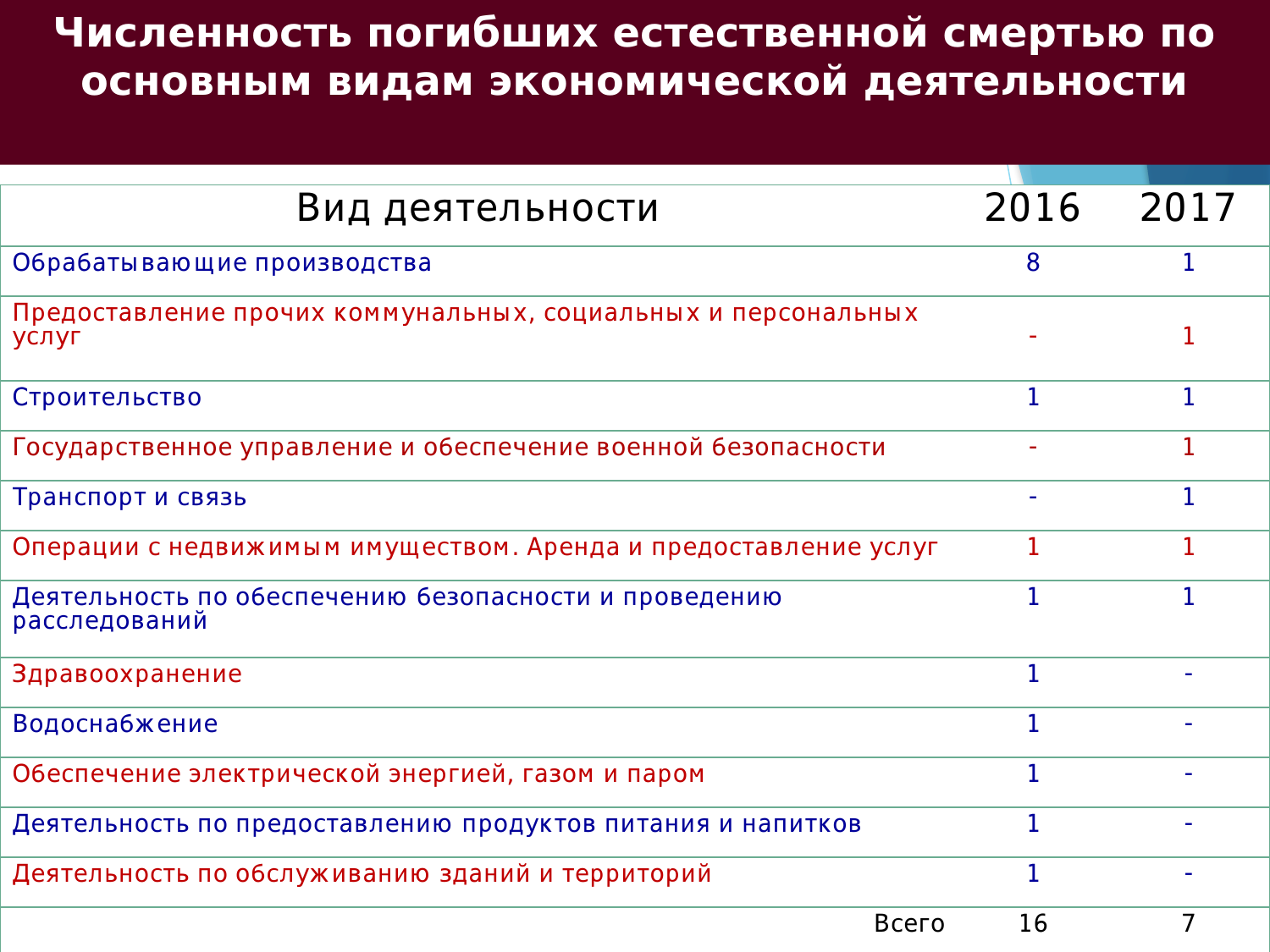

# Численность погибших естественной смертью по основным видам экономической деятельности
| Вид деятельности | 2016 | 2017 |
| --- | --- | --- |
| Обрабатывающие производства | 8 | 1 |
| Предоставление прочих коммунальных, социальных и персональных услуг | - | 1 |
| Строительство | 1 | 1 |
| Государственное управление и обеспечение военной безопасности | - | 1 |
| Транспорт и связь | - | 1 |
| Операции с недвижимым имуществом. Аренда и предоставление услуг | 1 | 1 |
| Деятельность по обеспечению безопасности и проведению расследований | 1 | 1 |
| Здравоохранение | 1 | - |
| Водоснабжение | 1 | - |
| Обеспечение электрической энергией, газом и паром | 1 | - |
| Деятельность по предоставлению продуктов питания и напитков | 1 | - |
| Деятельность по обслуживанию зданий и территорий | 1 | - |
| Всего | 16 | 7 |